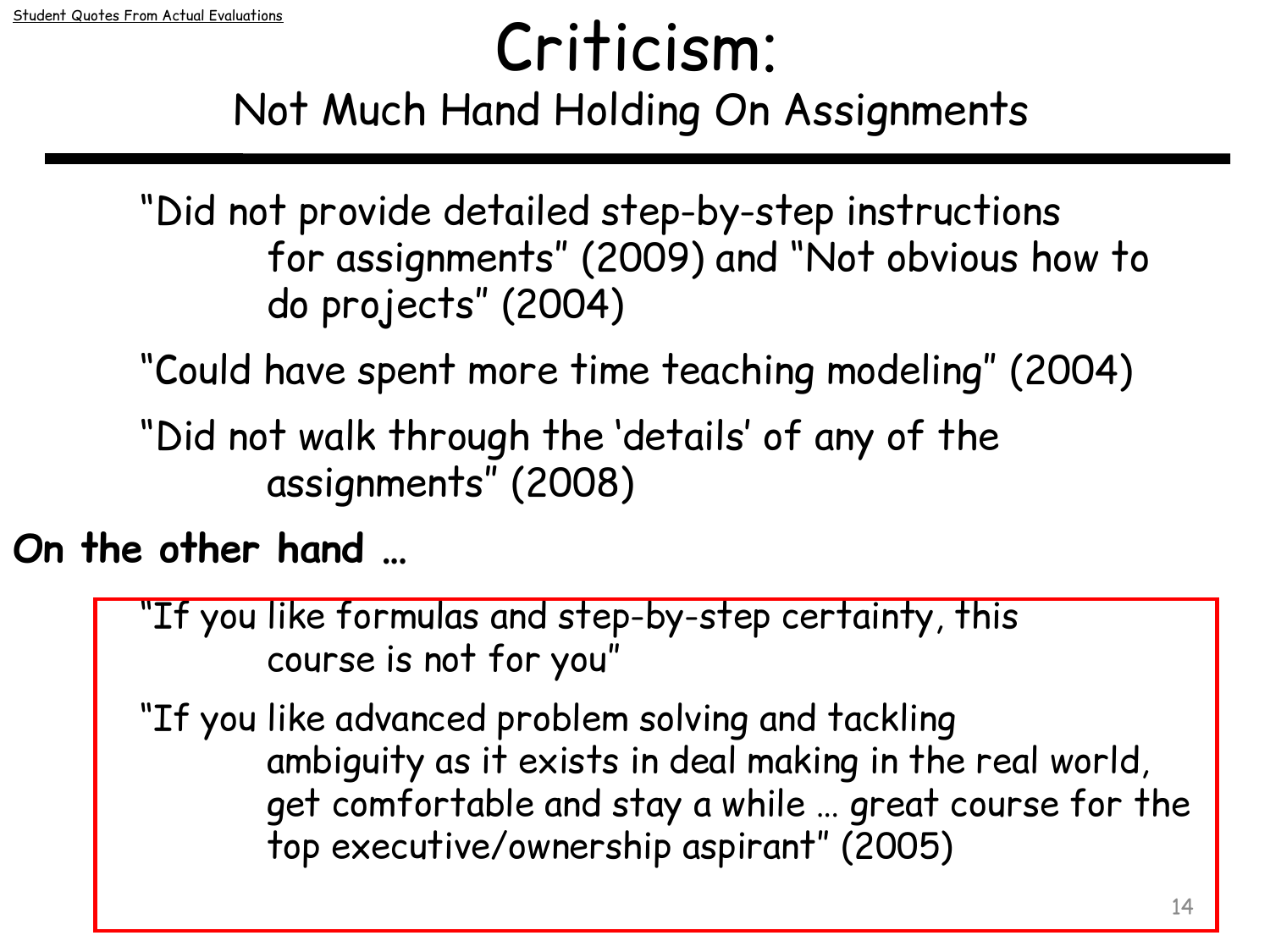

Student Quotes From Actual Evaluations
Criticism:
Not Much Hand Holding On Assignments

	“Did not provide detailed step-by-step instructions 			for assignments” (2009) and “Not obvious how to 		do projects” (2004)
	“Could have spent more time teaching modeling” (2004)
	“Did not walk through the ‘details’ of any of the 				assignments” (2008)
On the other hand …
	“If you like formulas and step-by-step certainty, this 			course is not for you”
	“If you like advanced problem solving and tackling 				ambiguity as it exists in deal making in the real world, 		get comfortable and stay a while … great course for the 		top executive/ownership aspirant” (2005)

14